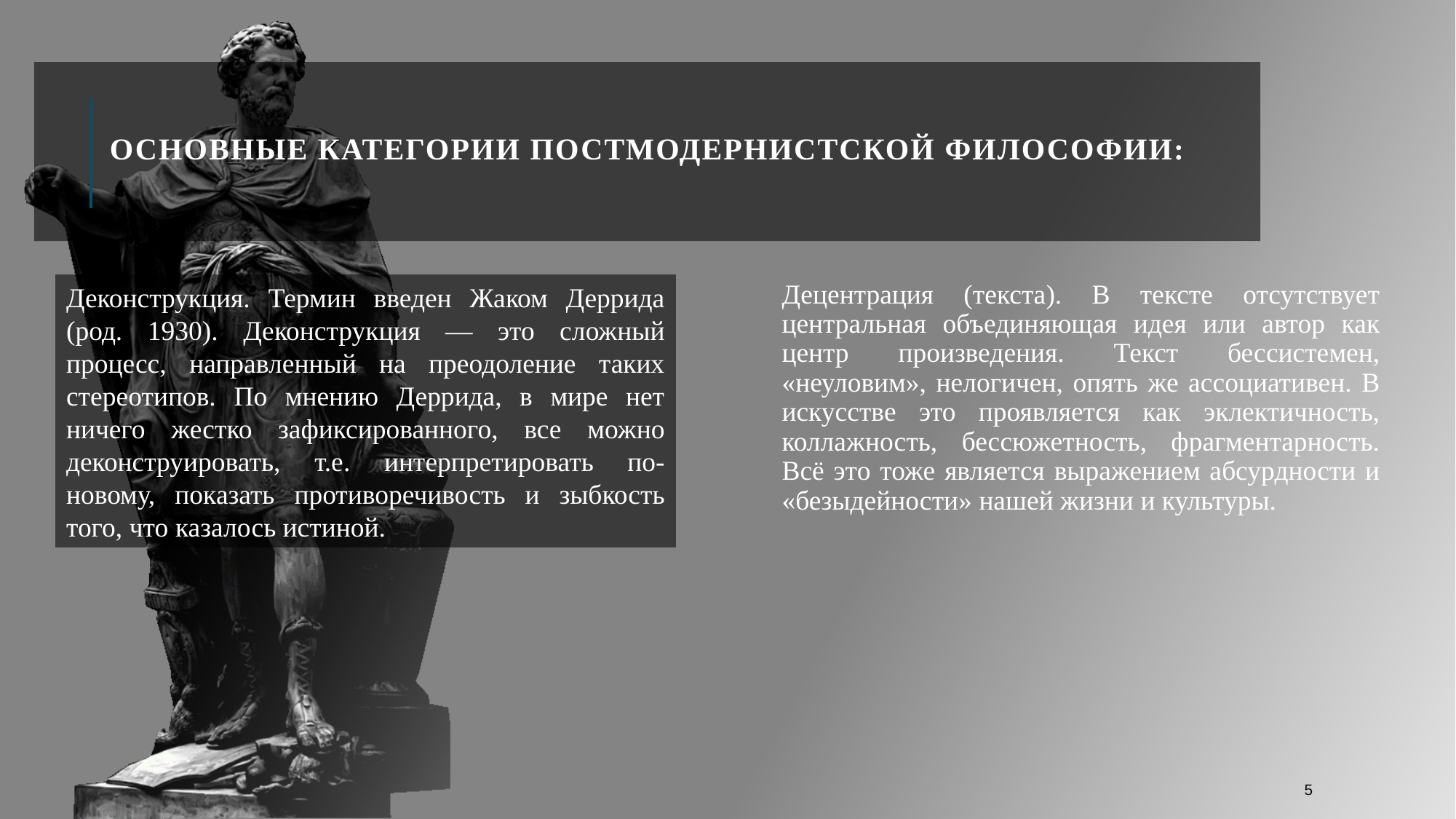

# Основные категории постмодернистской философии:
Деконструкция. Термин введен Жаком Деррида (род. 1930). Деконструкция — это сложный процесс, направленный на преодоление таких стереотипов. По мнению Деррида, в мире нет ничего жестко зафиксированного, все можно деконструировать, т.е. интерпретировать по-новому, показать противоречивость и зыбкость того, что казалось истиной.
Децентрация (текста). В тексте отсутствует центральная объединяющая идея или автор как центр произведения. Текст бессистемен, «неуловим», нелогичен, опять же ассоциативен. В искусстве это проявляется как эклектичность, коллажность, бессюжетность, фрагментарность. Всё это тоже является выражением абсурдности и «безыдейности» нашей жизни и культуры.
5